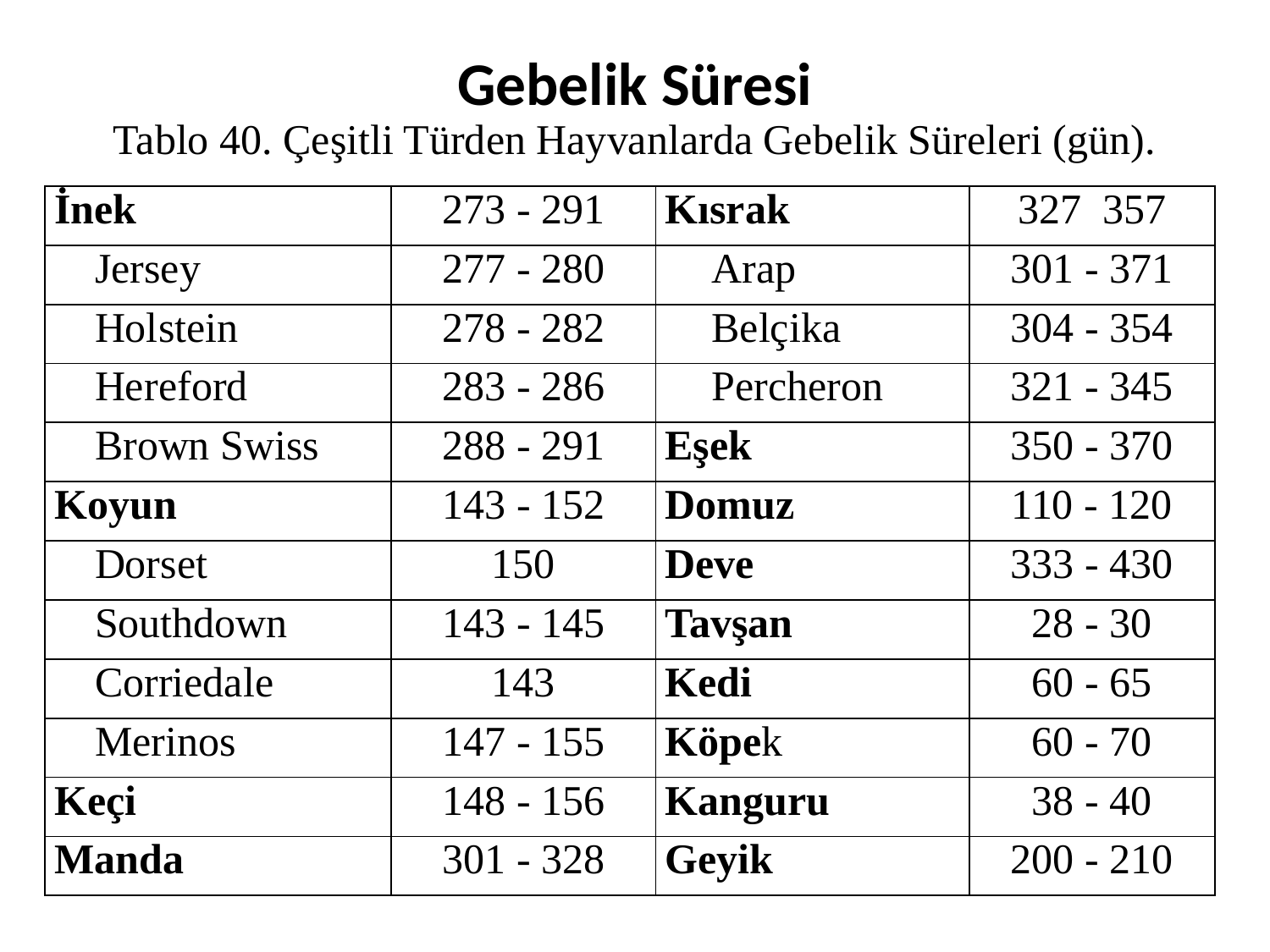

# Gebelik Süresi
Tablo 40. Çeşitli Türden Hayvanlarda Gebelik Süreleri (gün).
| İnek | 273 - 291 | Kısrak | 327 357 |
| --- | --- | --- | --- |
| Jersey | 277 - 280 | Arap | 301 - 371 |
| Holstein | 278 - 282 | Belçika | 304 - 354 |
| Hereford | 283 - 286 | Percheron | 321 - 345 |
| Brown Swiss | 288 - 291 | Eşek | 350 - 370 |
| Koyun | 143 - 152 | Domuz | 110 - 120 |
| Dorset | 150 | Deve | 333 - 430 |
| Southdown | 143 - 145 | Tavşan | 28 - 30 |
| Corriedale | 143 | Kedi | 60 - 65 |
| Merinos | 147 - 155 | Köpek | 60 - 70 |
| Keçi | 148 - 156 | Kanguru | 38 - 40 |
| Manda | 301 - 328 | Geyik | 200 - 210 |